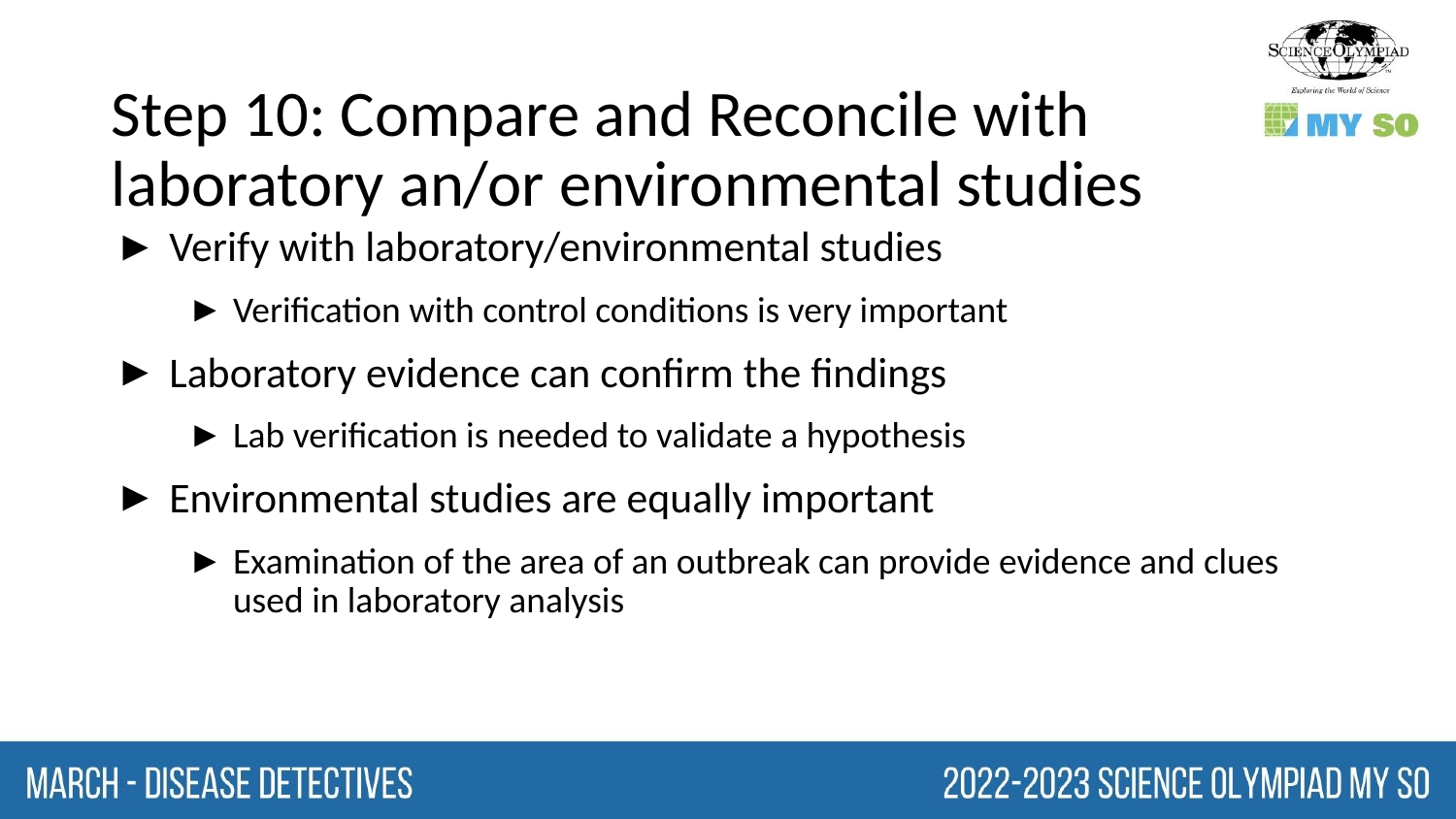

# Step 10: Compare and Reconcile with laboratory an/or environmental studies
Verify with laboratory/environmental studies
Verification with control conditions is very important
Laboratory evidence can confirm the findings
Lab verification is needed to validate a hypothesis
Environmental studies are equally important
Examination of the area of an outbreak can provide evidence and clues used in laboratory analysis